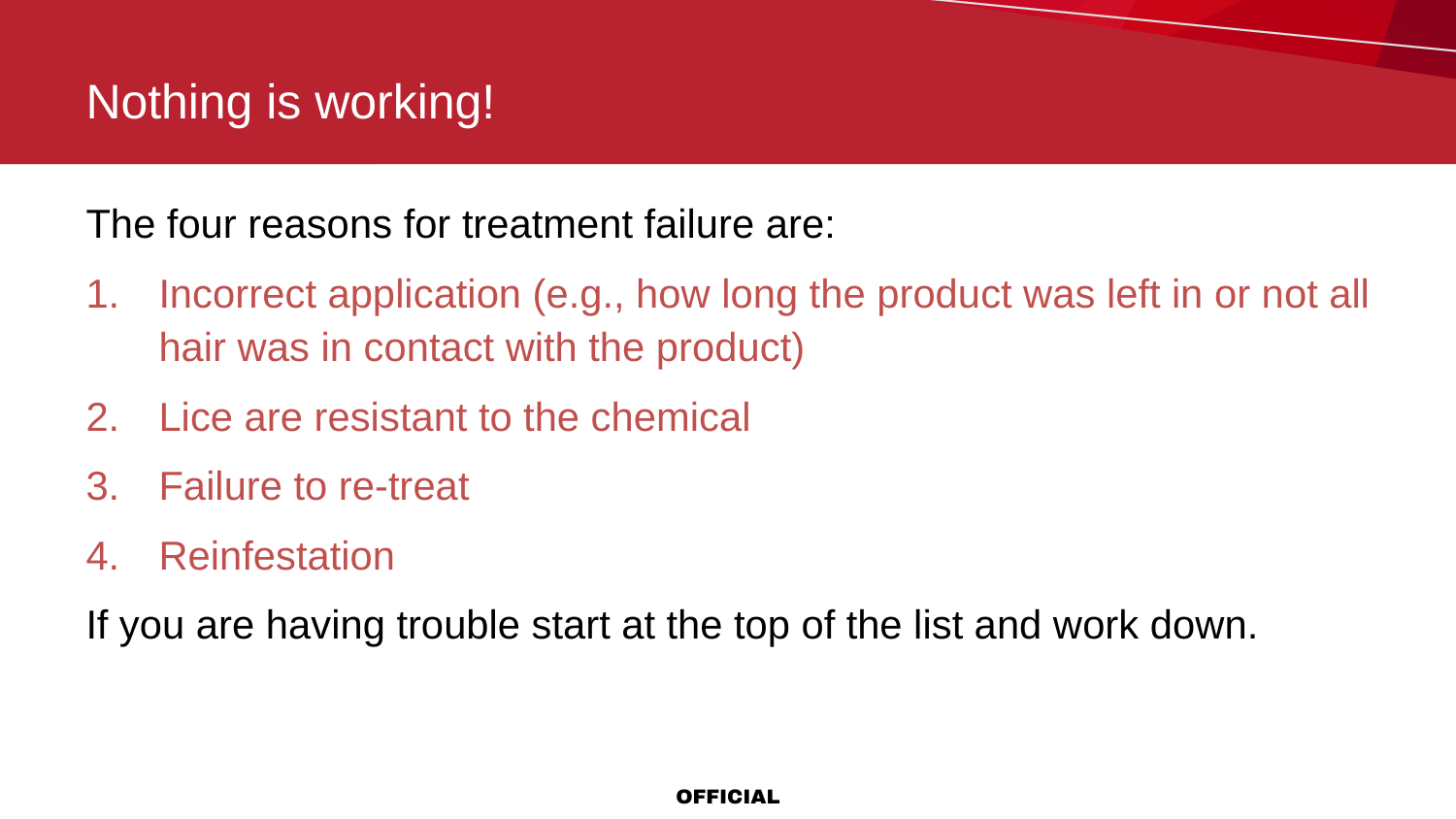

# Nothing is working!
The four reasons for treatment failure are:
Incorrect application (e.g., how long the product was left in or not all hair was in contact with the product)
Lice are resistant to the chemical
Failure to re-treat
Reinfestation
If you are having trouble start at the top of the list and work down.